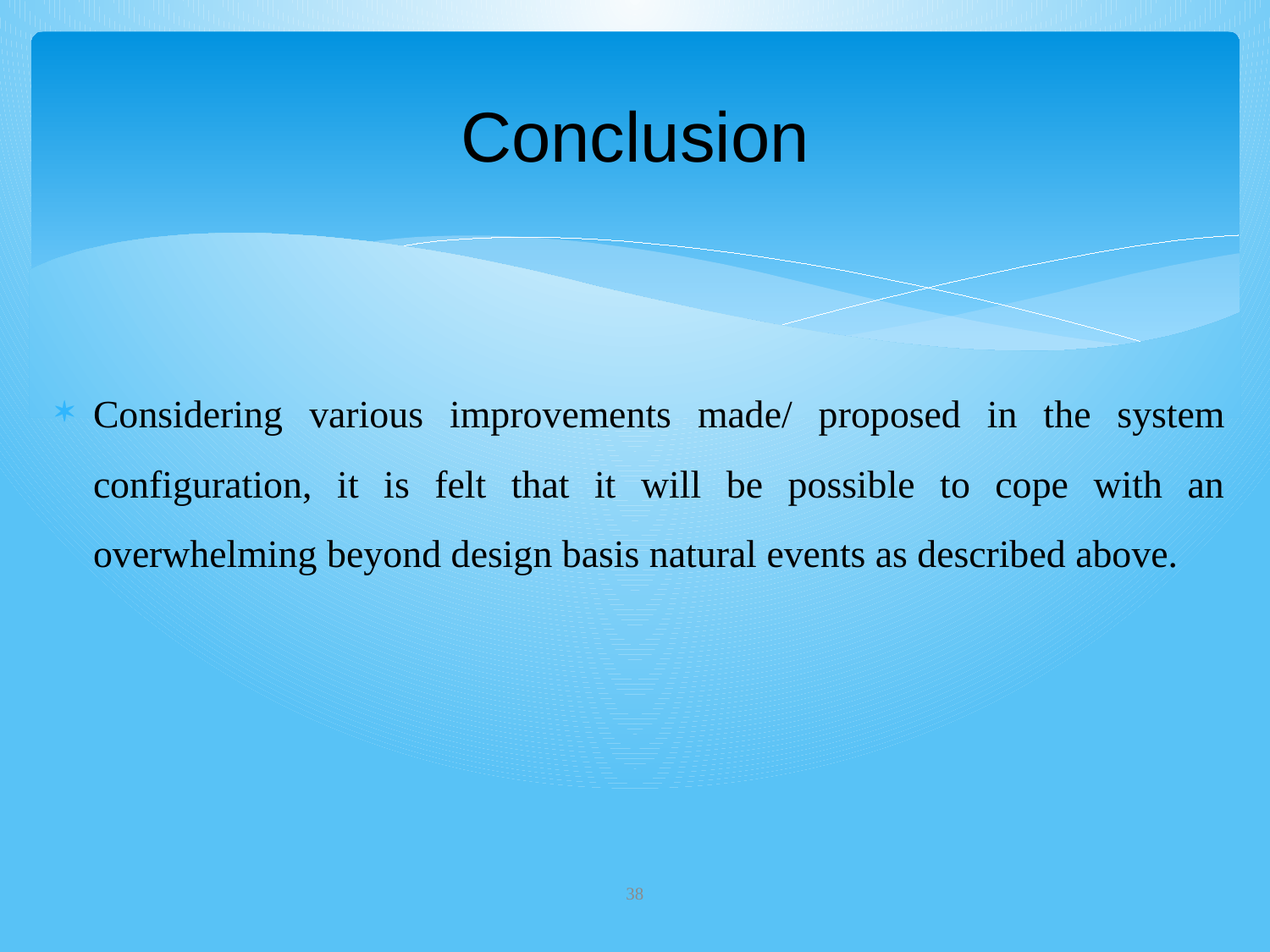

# Conclusion
Considering various improvements made/ proposed in the system configuration, it is felt that it will be possible to cope with an overwhelming beyond design basis natural events as described above.
38